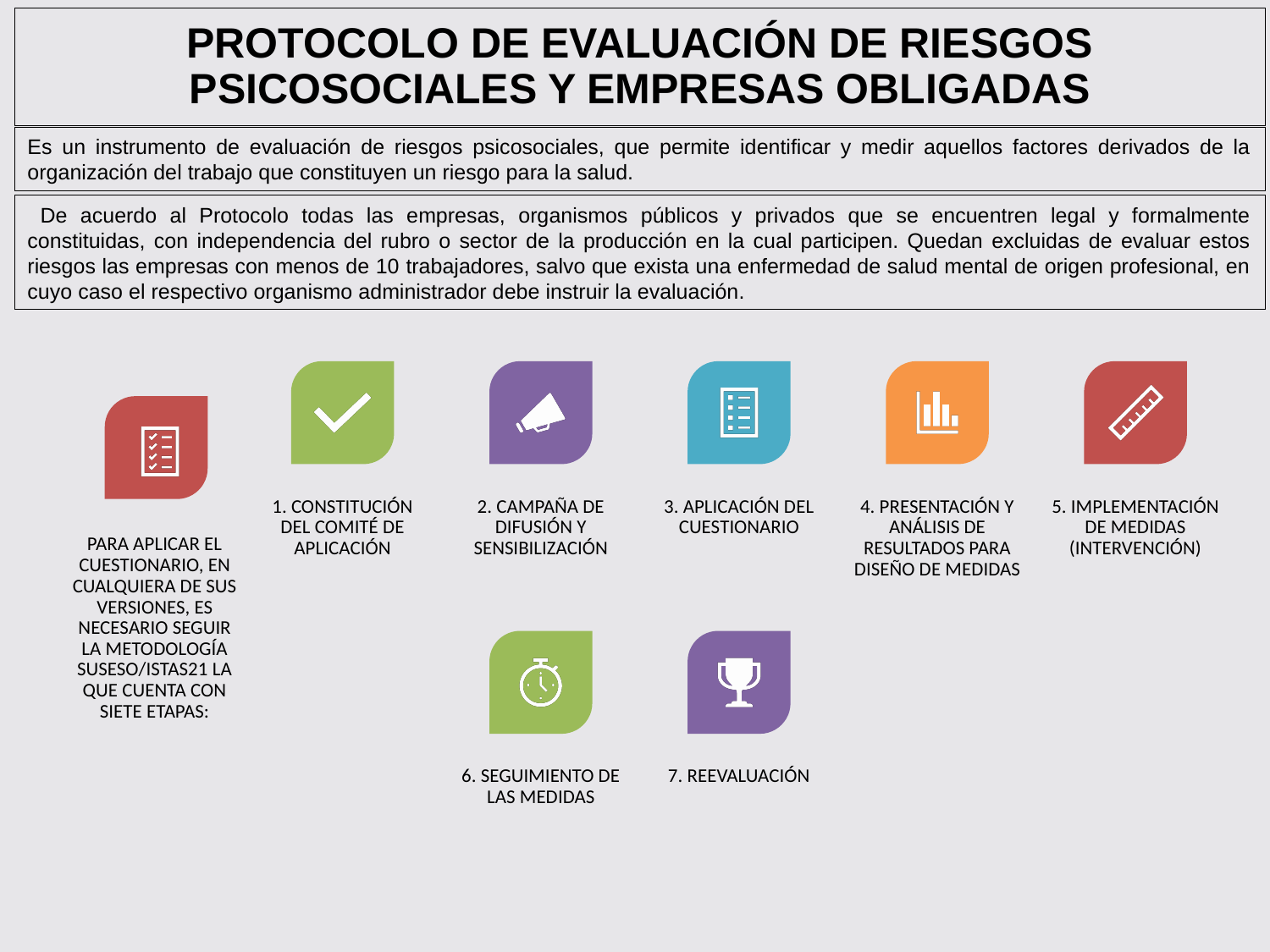

PROTOCOLO DE EVALUACIÓN DE RIESGOS PSICOSOCIALES Y EMPRESAS OBLIGADAS
Es un instrumento de evaluación de riesgos psicosociales, que permite identificar y medir aquellos factores derivados de la organización del trabajo que constituyen un riesgo para la salud.
 De acuerdo al Protocolo todas las empresas, organismos públicos y privados que se encuentren legal y formalmente constituidas, con independencia del rubro o sector de la producción en la cual participen. Quedan excluidas de evaluar estos riesgos las empresas con menos de 10 trabajadores, salvo que exista una enfermedad de salud mental de origen profesional, en cuyo caso el respectivo organismo administrador debe instruir la evaluación.
Para aplicar el Cuestionario, en cualquiera de sus versiones, es necesario seguir la metodología SUSESO/ISTAS21 la que cuenta con siete etapas:
1. Constitución del Comité de Aplicación
2. Campaña de difusión y sensibilización
3. Aplicación del Cuestionario
4. Presentación y análisis de resultados para diseño de medidas
5. Implementación de medidas (intervención)
6. Seguimiento de las medidas
7. Reevaluación